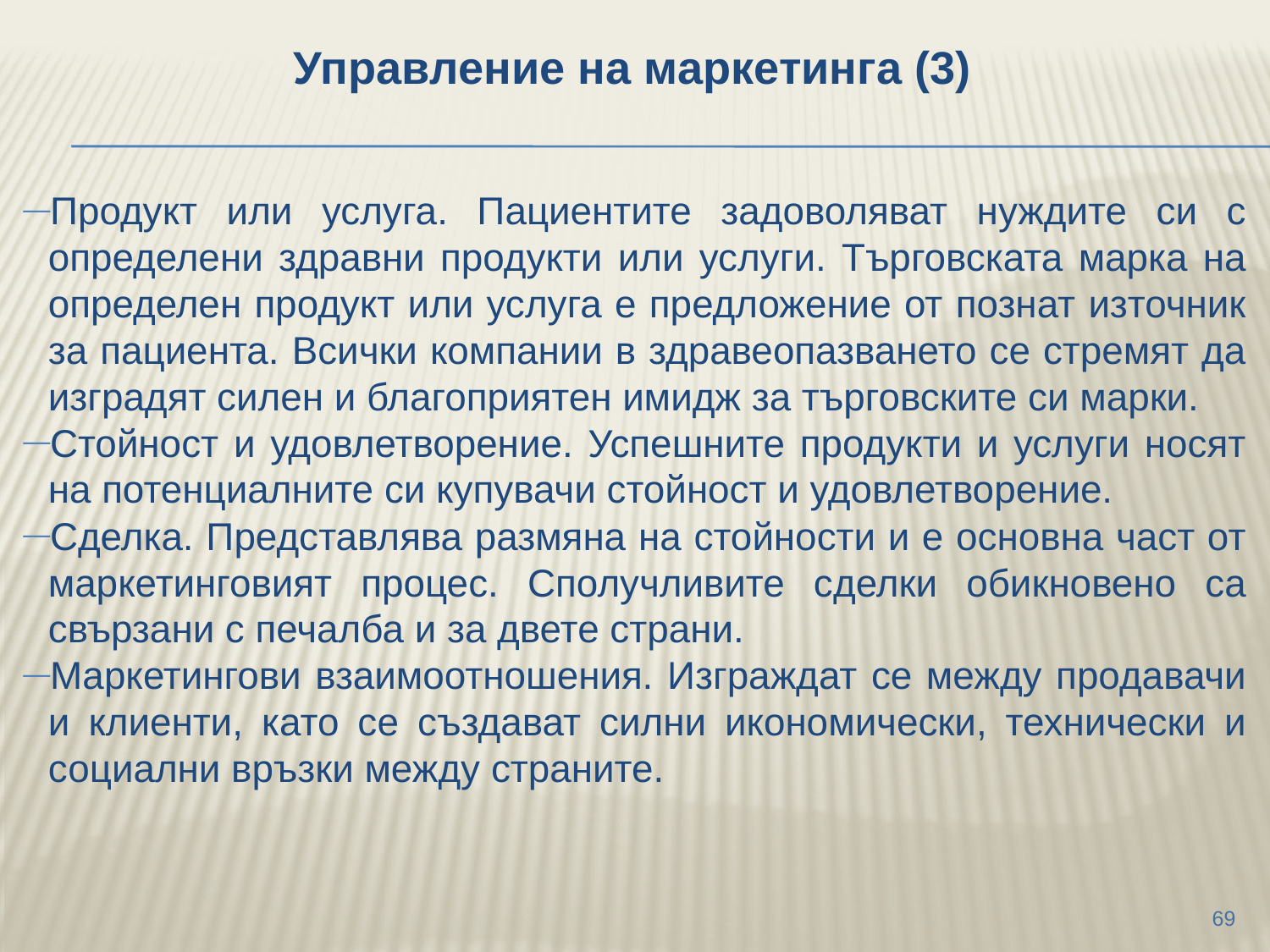

Управление на маркетинга (3)

Продукт или услуга. Пациентите задоволяват нуждите си с определени здравни продукти или услуги. Търговската марка на определен продукт или услуга е предложение от познат източник за пациента. Всички компании в здравеопазването се стремят да изградят силен и благоприятен имидж за търговските си марки.
Стойност и удовлетворение. Успешните продукти и услуги носят на потенциалните си купувачи стойност и удовлетворение.
Сделка. Представлява размяна на стойности и е основна част от маркетинговият процес. Сполучливите сделки обикновено са свързани с печалба и за двете страни.
Маркетингови взаимоотношения. Изграждат се между продавачи и клиенти, като се създават силни икономически, технически и социални връзки между страните.

69